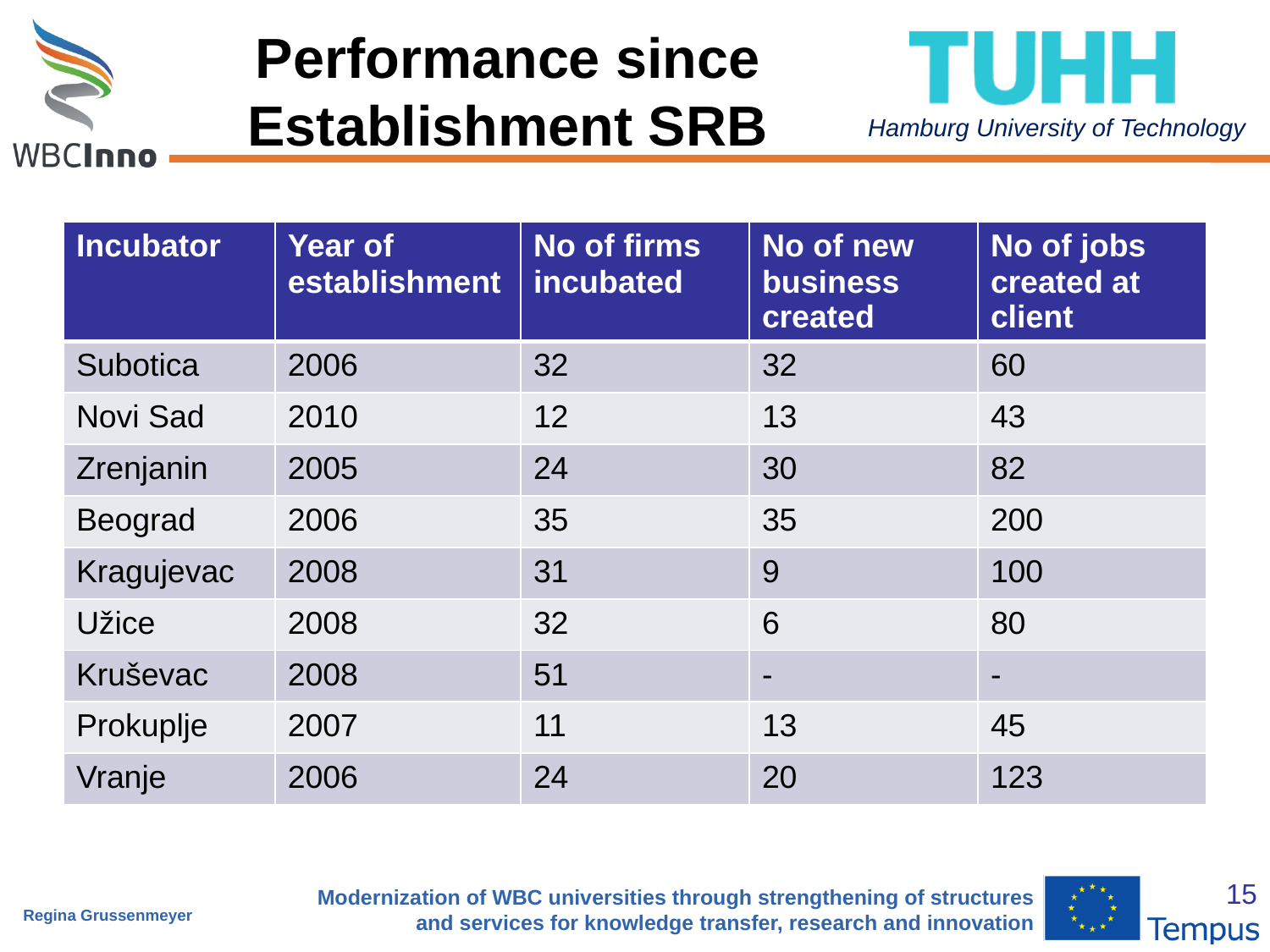

# Performance since Establishment SRB
| Incubator | Year of establishment | No of firms incubated | No of new business created | No of jobs created at client |
| --- | --- | --- | --- | --- |
| Subotica | 2006 | 32 | 32 | 60 |
| Novi Sad | 2010 | 12 | 13 | 43 |
| Zrenjanin | 2005 | 24 | 30 | 82 |
| Beograd | 2006 | 35 | 35 | 200 |
| Kragujevac | 2008 | 31 | 9 | 100 |
| Užice | 2008 | 32 | 6 | 80 |
| Kruševac | 2008 | 51 | - | - |
| Prokuplje | 2007 | 11 | 13 | 45 |
| Vranje | 2006 | 24 | 20 | 123 |